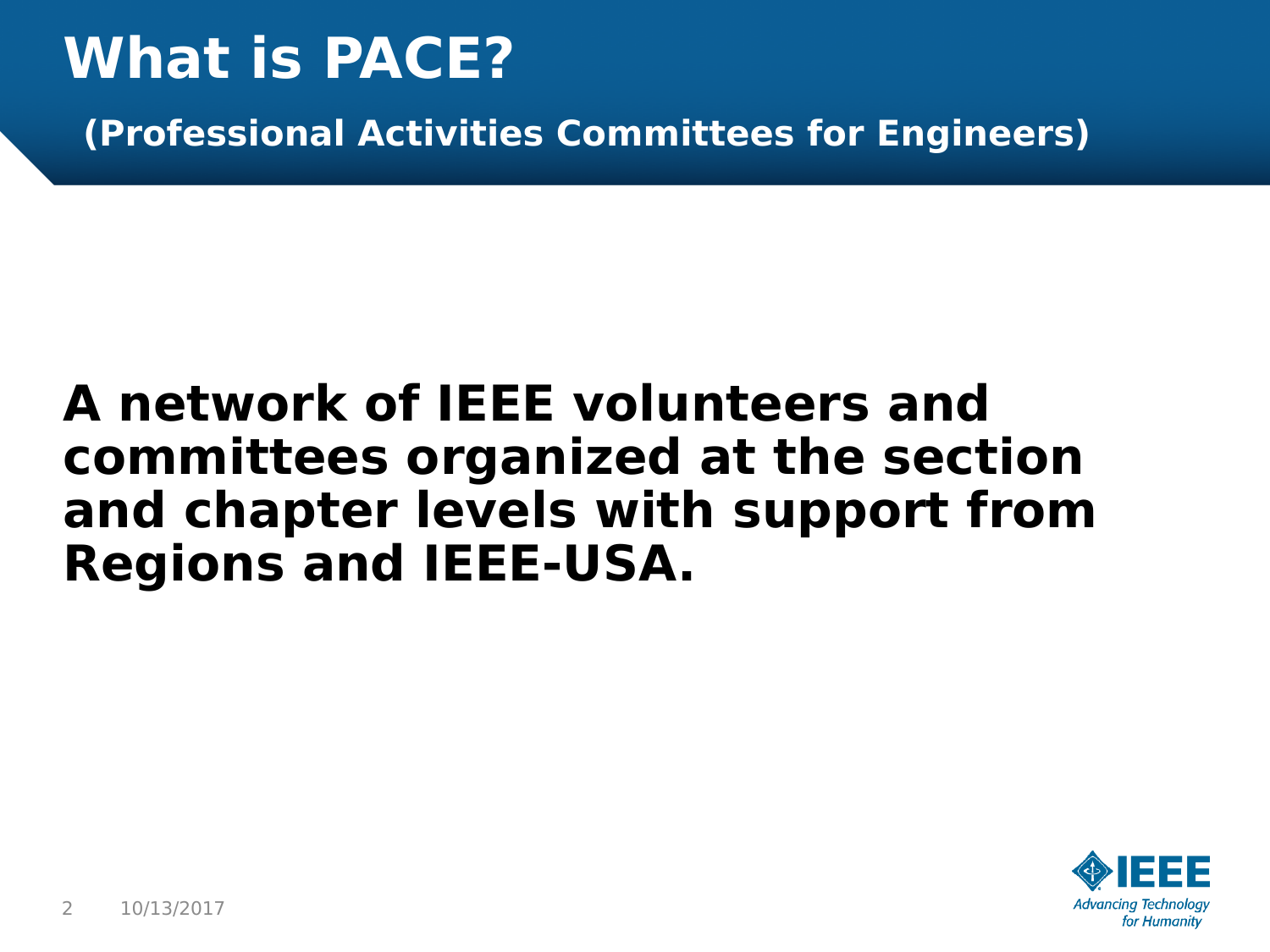

# What is PACE? (Professional Activities Committees for Engineers)

A network of IEEE volunteers and committees organized at the section and chapter levels with support from Regions and IEEE-USA.

2
10/13/2017